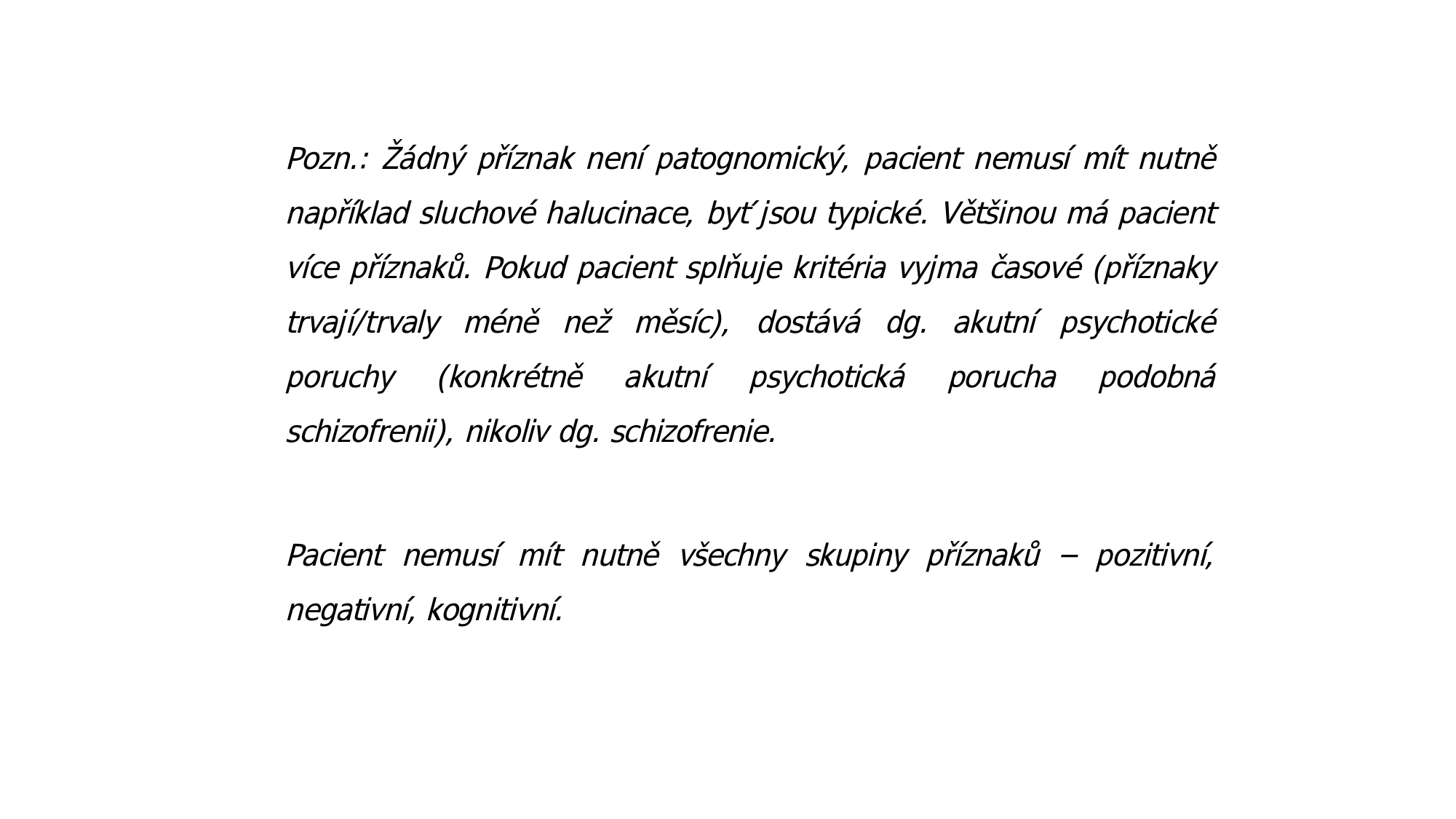

Pozn.: Žádný příznak není patognomický, pacient nemusí mít nutně například sluchové halucinace, byť jsou typické. Většinou má pacient více příznaků. Pokud pacient splňuje kritéria vyjma časové (příznaky trvají/trvaly méně než měsíc), dostává dg. akutní psychotické poruchy (konkrétně akutní psychotická porucha podobná schizofrenii), nikoliv dg. schizofrenie.

Pacient nemusí mít nutně všechny skupiny příznaků – pozitivní, negativní, kognitivní.